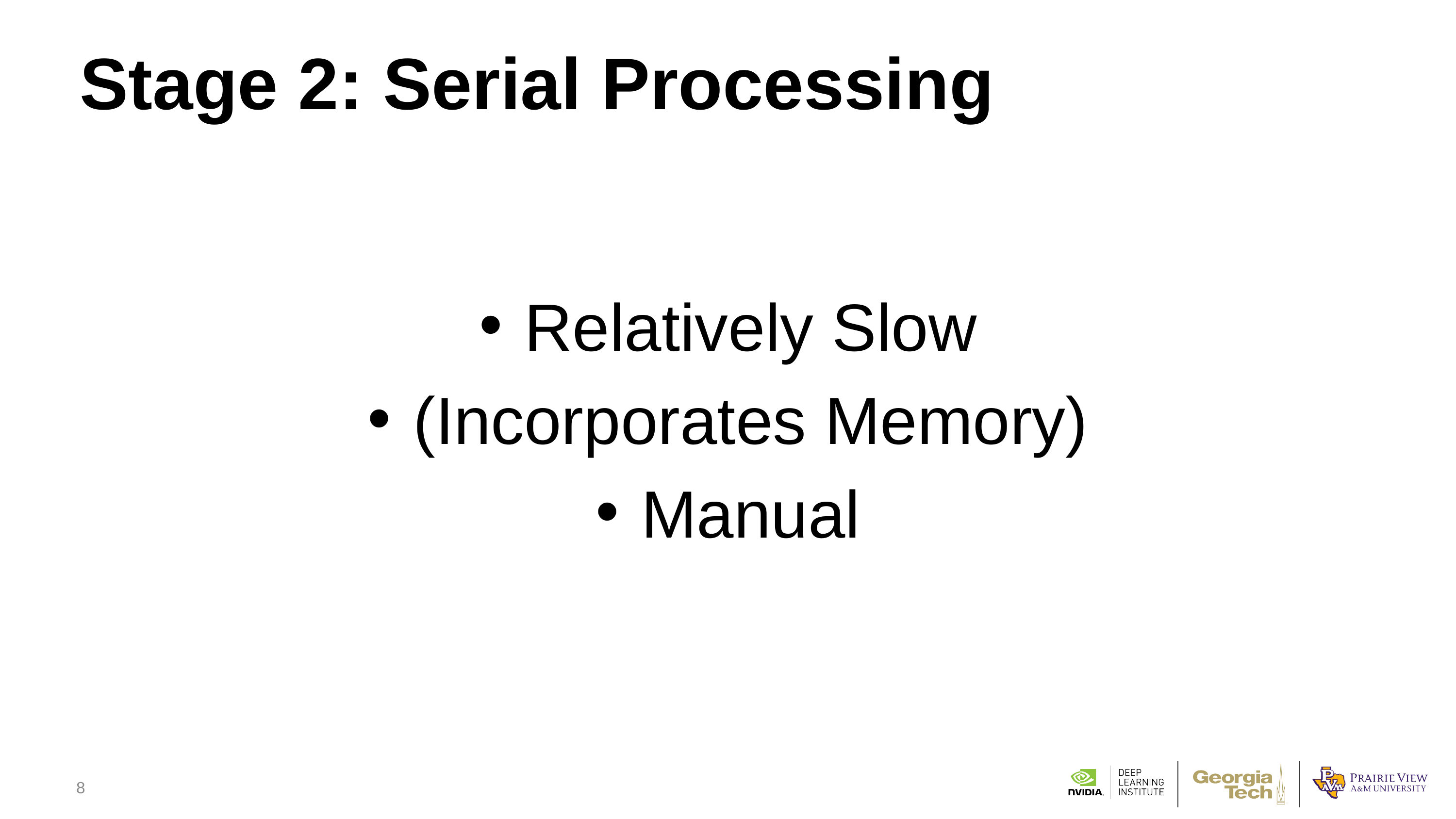

# Stage 2: Serial Processing
Relatively Slow
(Incorporates Memory)
Manual